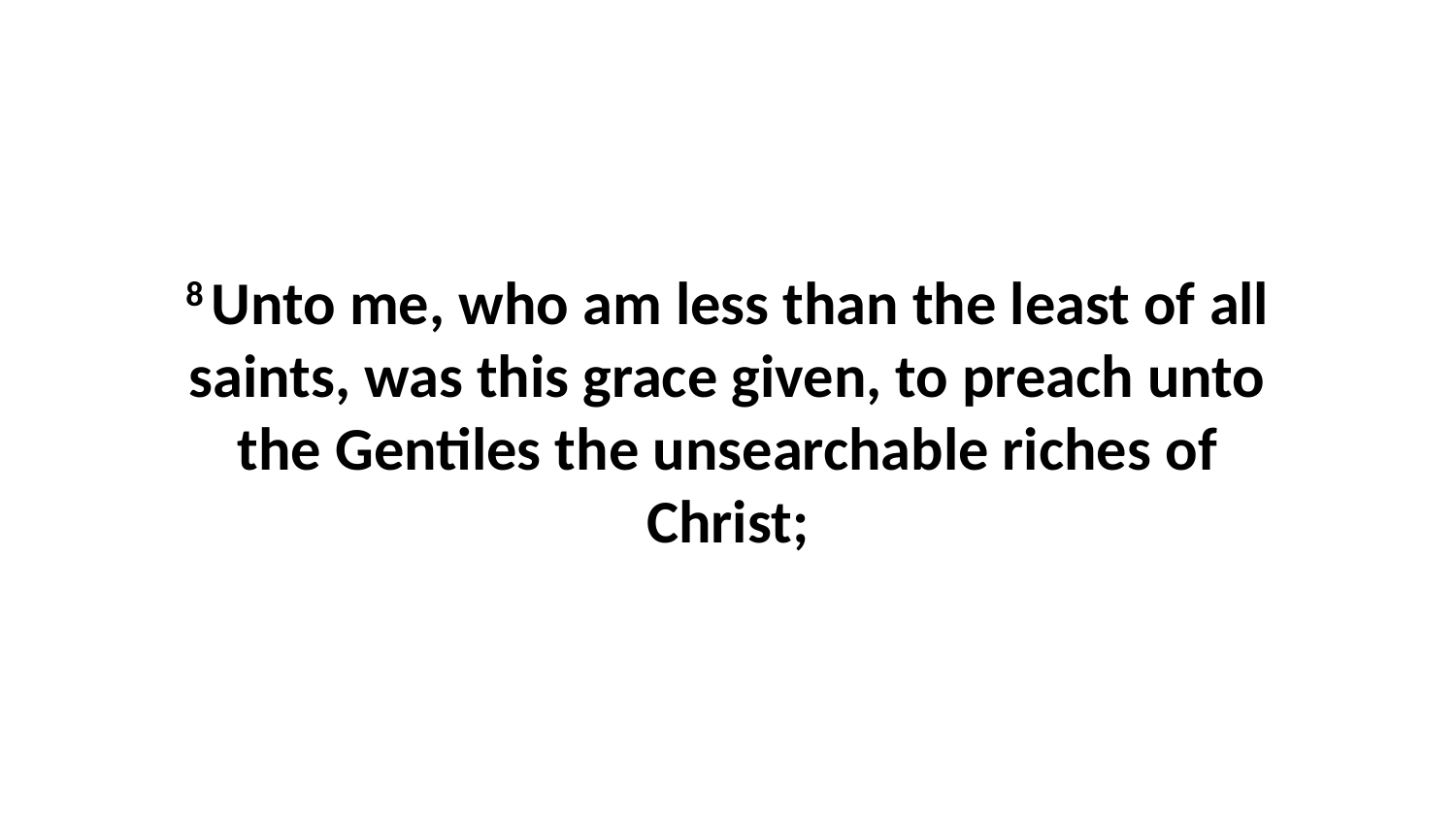

8 Unto me, who am less than the least of all saints, was this grace given, to preach unto the Gentiles the unsearchable riches of Christ;